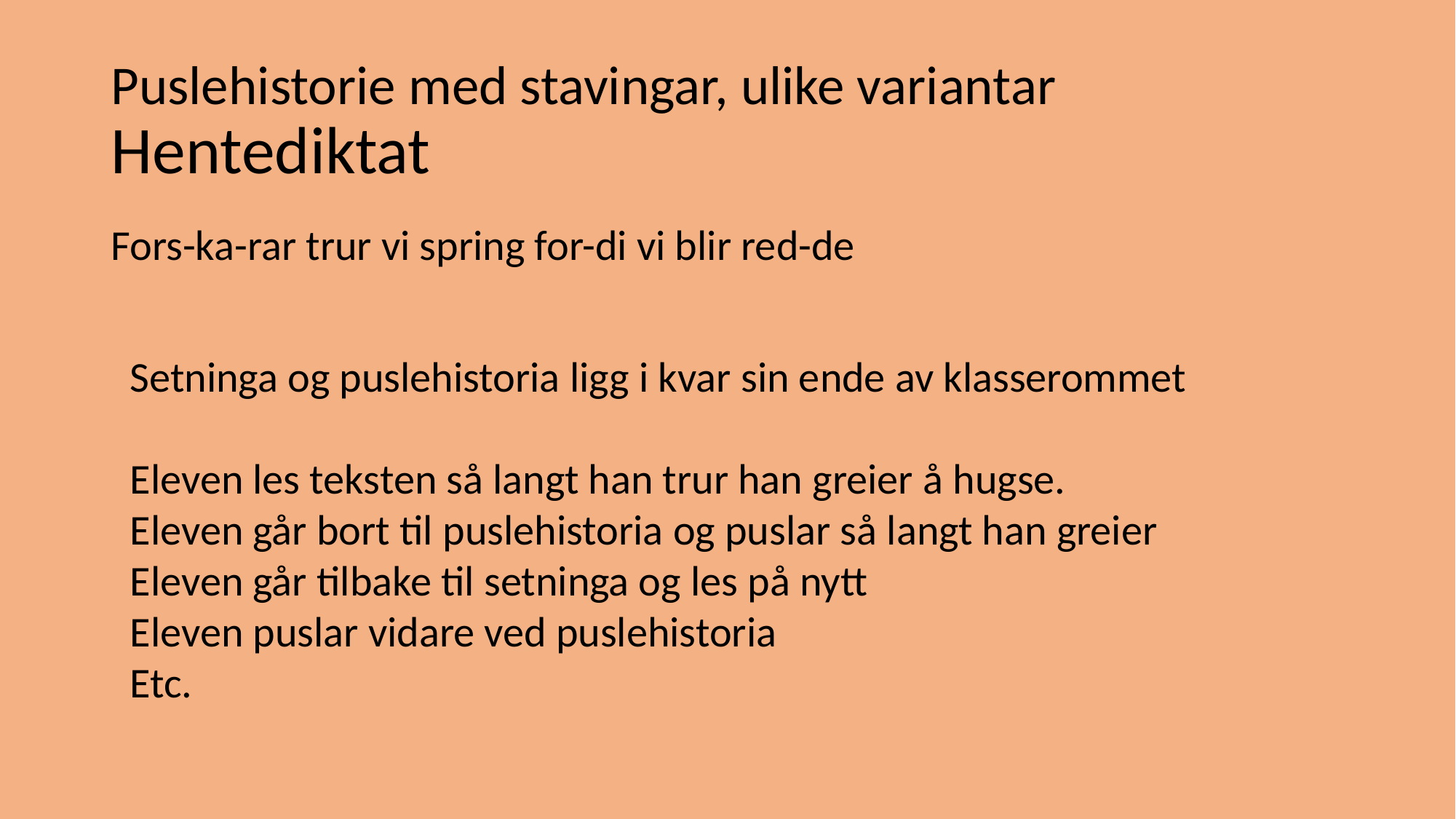

# Puslehistorie med stavingar, ulike variantar Hentediktat
Fors-ka-rar trur vi spring for-di vi blir red-de
Setninga og puslehistoria ligg i kvar sin ende av klasserommet

Eleven les teksten så langt han trur han greier å hugse.
Eleven går bort til puslehistoria og puslar så langt han greier
Eleven går tilbake til setninga og les på nytt
Eleven puslar vidare ved puslehistoria
Etc.